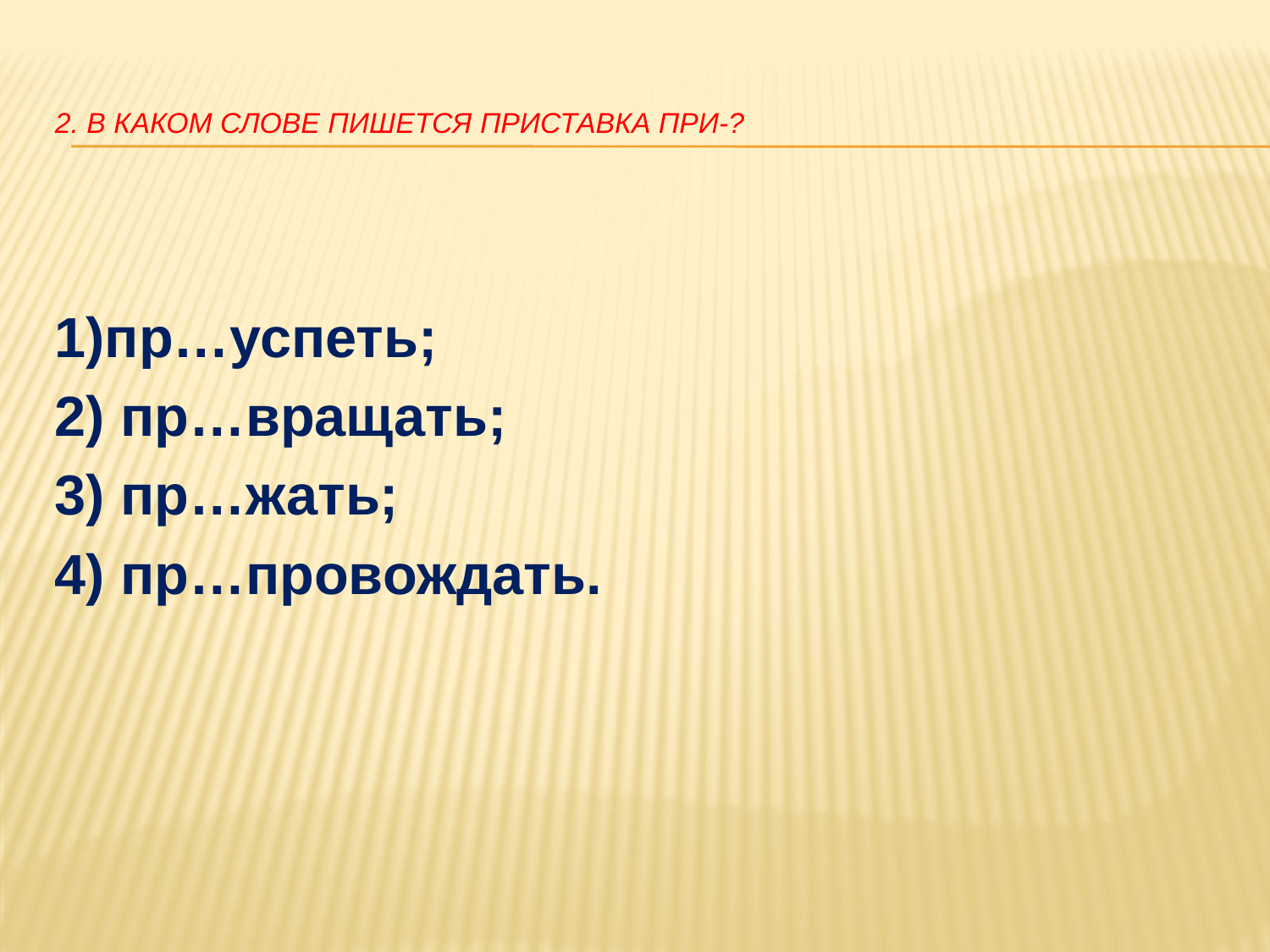

# 2. В каком слове пишется приставка при-?

1)пр…успеть;
2) пр…вращать;
3) пр…жать;
4) пр…провождать.